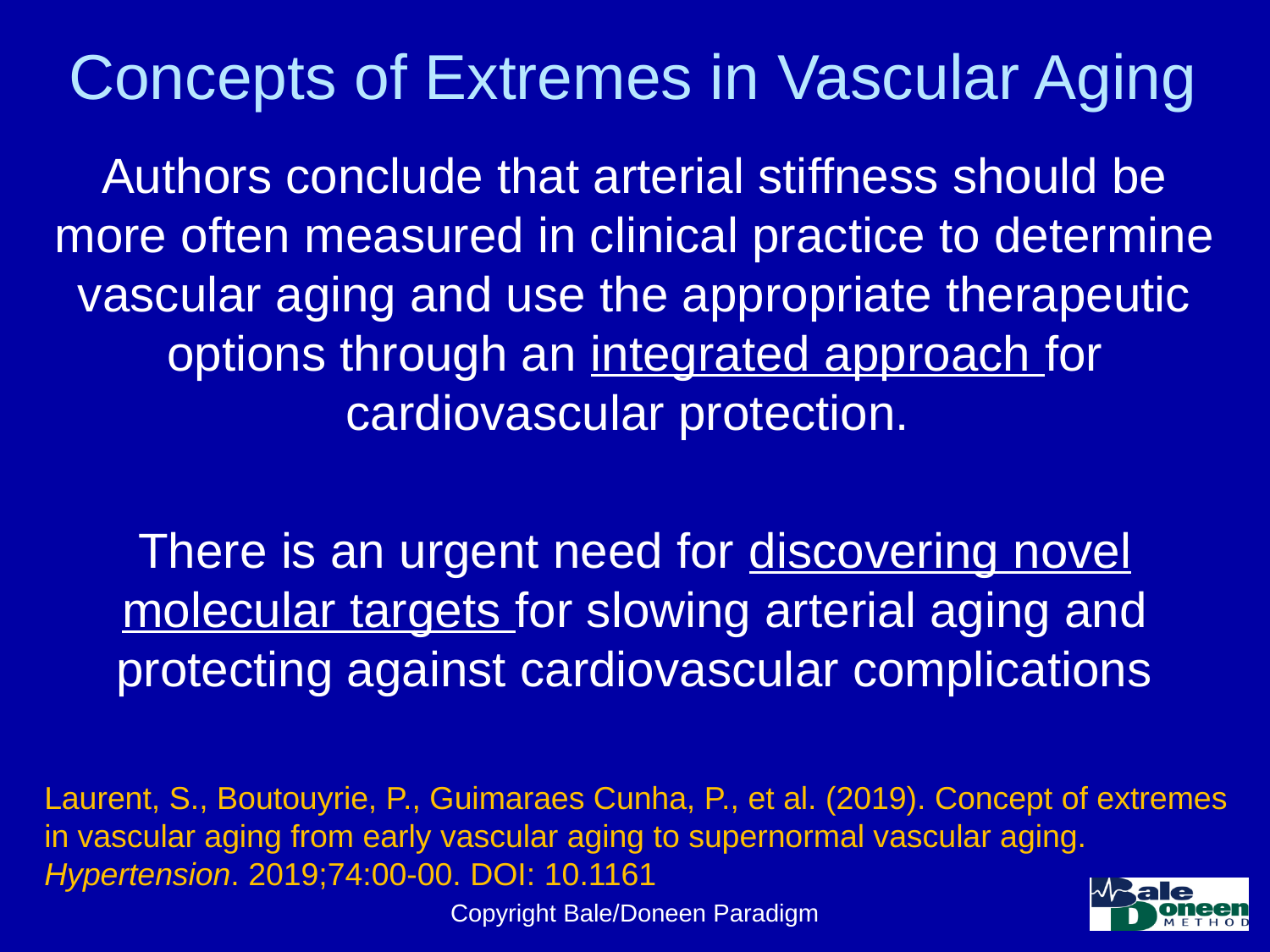

# Concepts of Extremes in Vascular Aging
Authors conclude that arterial stiffness should be more often measured in clinical practice to determine vascular aging and use the appropriate therapeutic options through an integrated approach for cardiovascular protection.

There is an urgent need for discovering novel molecular targets for slowing arterial aging and protecting against cardiovascular complications
Laurent, S., Boutouyrie, P., Guimaraes Cunha, P., et al. (2019). Concept of extremes in vascular aging from early vascular aging to supernormal vascular aging. Hypertension. 2019;74:00-00. DOI: 10.1161
Copyright Bale/Doneen Paradigm